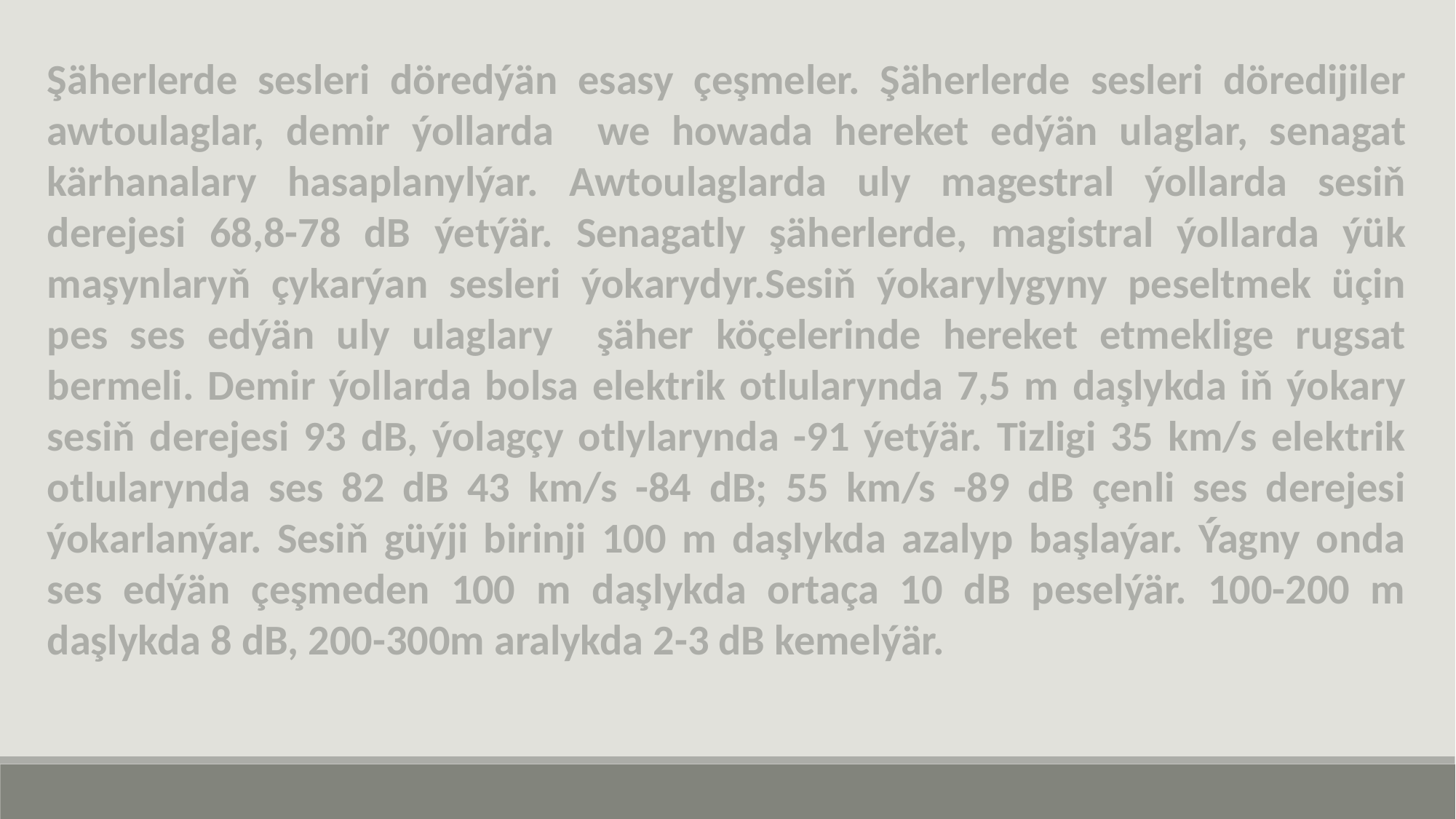

Şäherlerde sesleri döredýän esasy çeşmeler. Şäherlerde sesleri döredijiler awtoulaglar, demir ýollarda  we howada hereket edýän ulaglar, senagat kärhanalary hasaplanylýar. Awtoulaglarda uly magestral ýollarda sesiň derejesi 68,8-78 dB ýetýär. Senagatly şäherlerde, magistral ýollarda ýük maşynlaryň çykarýan sesleri ýokarydyr.Sesiň ýokarylygyny peseltmek üçin pes ses edýän uly ulaglary  şäher köçelerinde hereket etmeklige rugsat bermeli. Demir ýollarda bolsa elektrik otlularynda 7,5 m daşlykda iň ýokary sesiň derejesi 93 dB, ýolagçy otlylarynda -91 ýetýär. Tizligi 35 km/s elektrik otlularynda ses 82 dB 43 km/s -84 dB; 55 km/s -89 dB çenli ses derejesi ýokarlanýar. Sesiň güýji birinji 100 m daşlykda azalyp başlaýar. Ýagny onda ses edýän çeşmeden 100 m daşlykda ortaça 10 dB peselýär. 100-200 m daşlykda 8 dB, 200-300m aralykda 2-3 dB kemelýär.